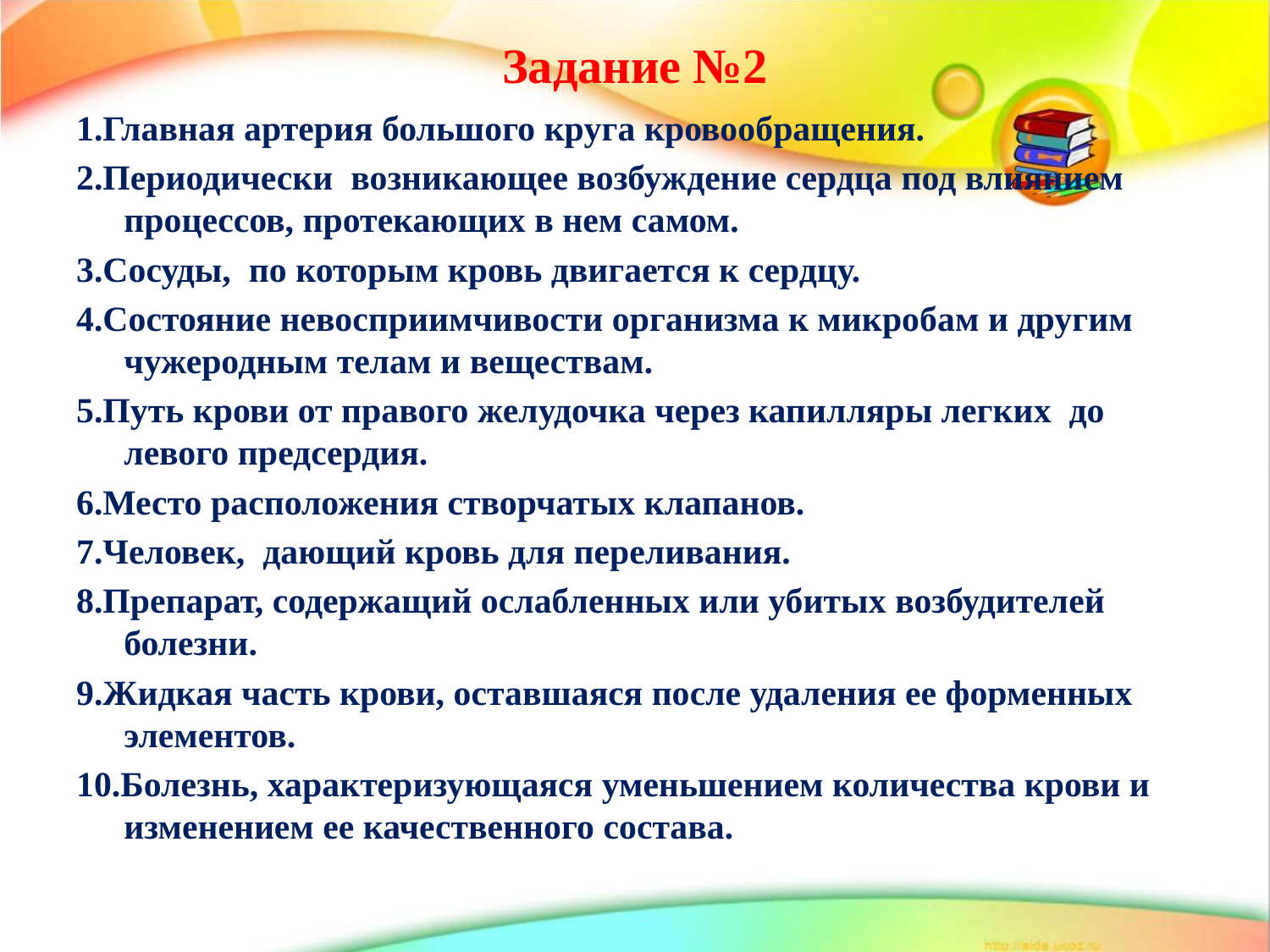

# Задание №2
1.Главная артерия большого круга кровообращения.
2.Периодически  возникающее возбуждение сердца под влиянием процессов, протекающих в нем самом.
3.Сосуды,  по которым кровь двигается к сердцу.
4.Состояние невосприимчивости организма к микробам и другим чужеродным телам и веществам.
5.Путь крови от правого желудочка через капилляры легких  до левого предсердия.
6.Место расположения створчатых клапанов.
7.Человек,  дающий кровь для переливания.
8.Препарат, содержащий ослабленных или убитых возбудителей болезни.
9.Жидкая часть крови, оставшаяся после удаления ее форменных элементов.
10.Болезнь, характеризующаяся уменьшением количества крови и изменением ее качественного состава.